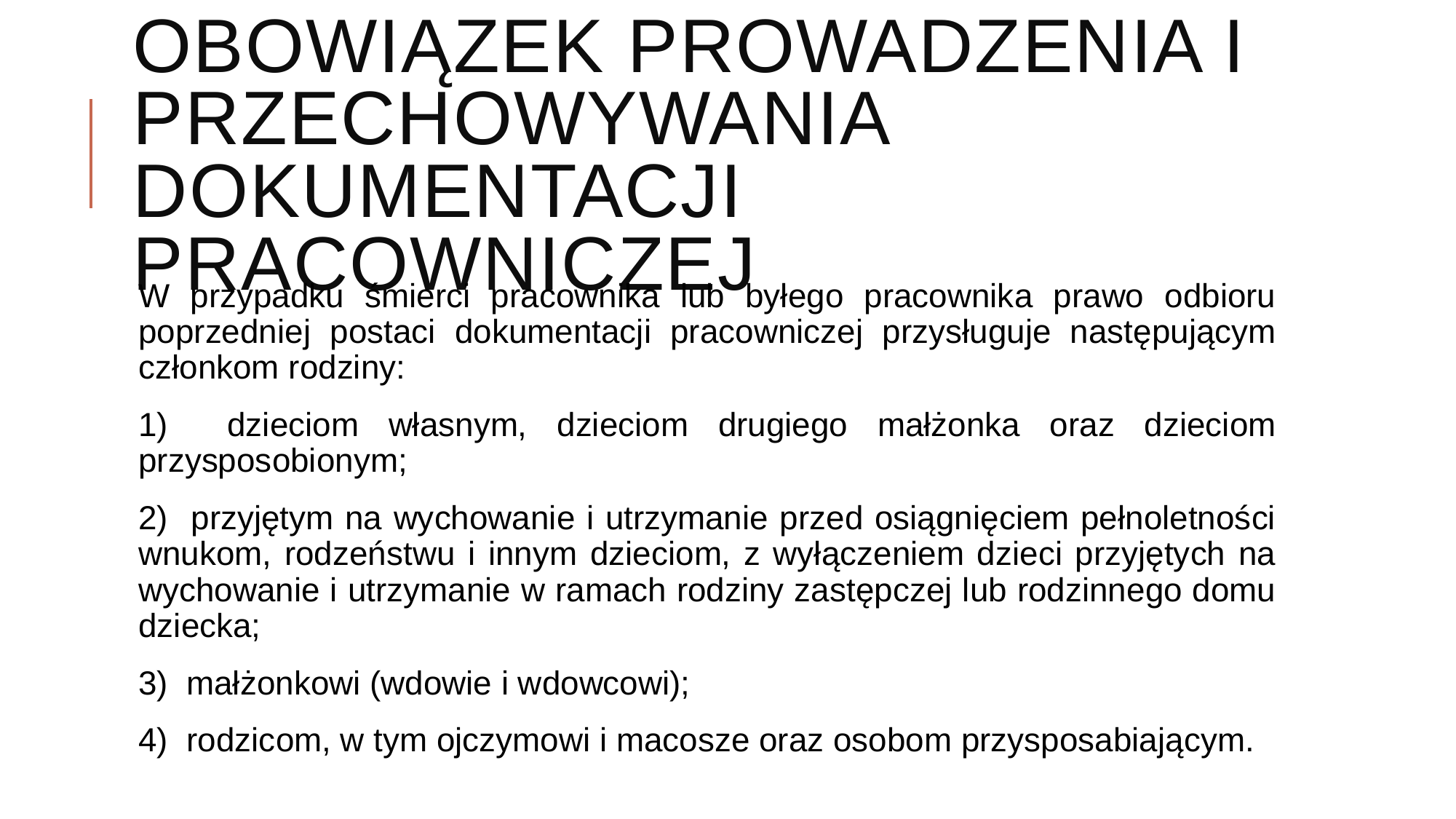

# Obowiązek prowadzenia i przechowywania dokumentacji pracowniczej
W przypadku śmierci pracownika lub byłego pracownika prawo odbioru poprzedniej postaci dokumentacji pracowniczej przysługuje następującym członkom rodziny:
1)  dzieciom własnym, dzieciom drugiego małżonka oraz dzieciom przysposobionym;
2)  przyjętym na wychowanie i utrzymanie przed osiągnięciem pełnoletności wnukom, rodzeństwu i innym dzieciom, z wyłączeniem dzieci przyjętych na wychowanie i utrzymanie w ramach rodziny zastępczej lub rodzinnego domu dziecka;
3)  małżonkowi (wdowie i wdowcowi);
4)  rodzicom, w tym ojczymowi i macosze oraz osobom przysposabiającym.